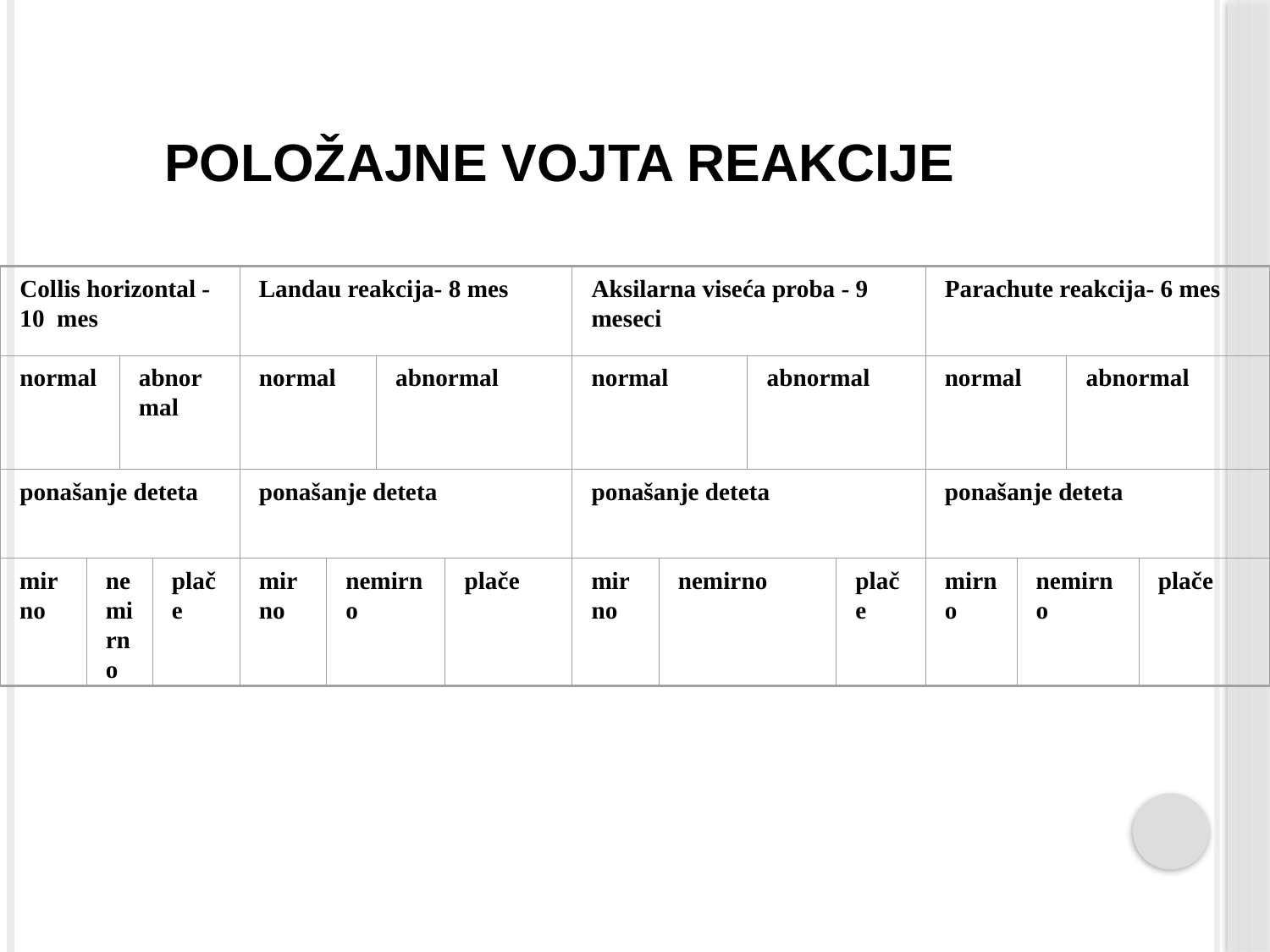

# Položajne Vojta reakcije

Collis horizontal - 10  mes

Landau reakcija- 8 mes

Aksilarna viseća proba - 9 meseci

Parachute reakcija- 6 mes

normal

abnormal

normal

abnormal

normal

abnormal

normal

abnormal

ponašanje deteta

ponašanje deteta

ponašanje deteta

ponašanje deteta

mirno

nemirno

plače

mirno

nemirno

plače

mirno

nemirno

plače

mirno

nemirno

plače